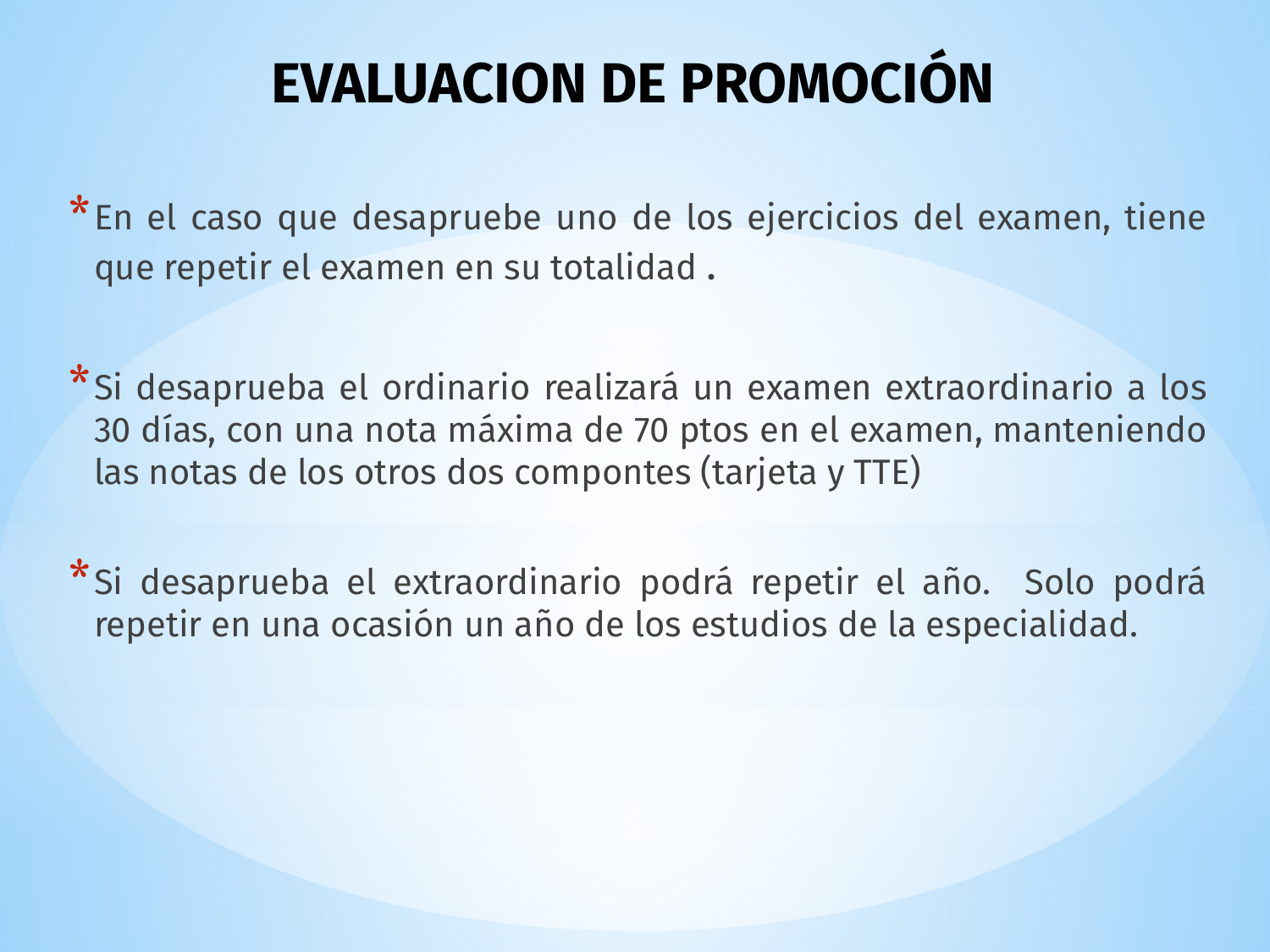

# EVALUACION DE PROMOCIÓN
En el caso que desapruebe uno de los ejercicios del examen, tiene que repetir el examen en su totalidad .

Si desaprueba el ordinario realizará un examen extraordinario a los 30 días, con una nota máxima de 70 ptos en el examen, manteniendo las notas de los otros dos compontes (tarjeta y TTE)

Si desaprueba el extraordinario podrá repetir el año.  Solo podrá repetir en una ocasión un año de los estudios de la especialidad.